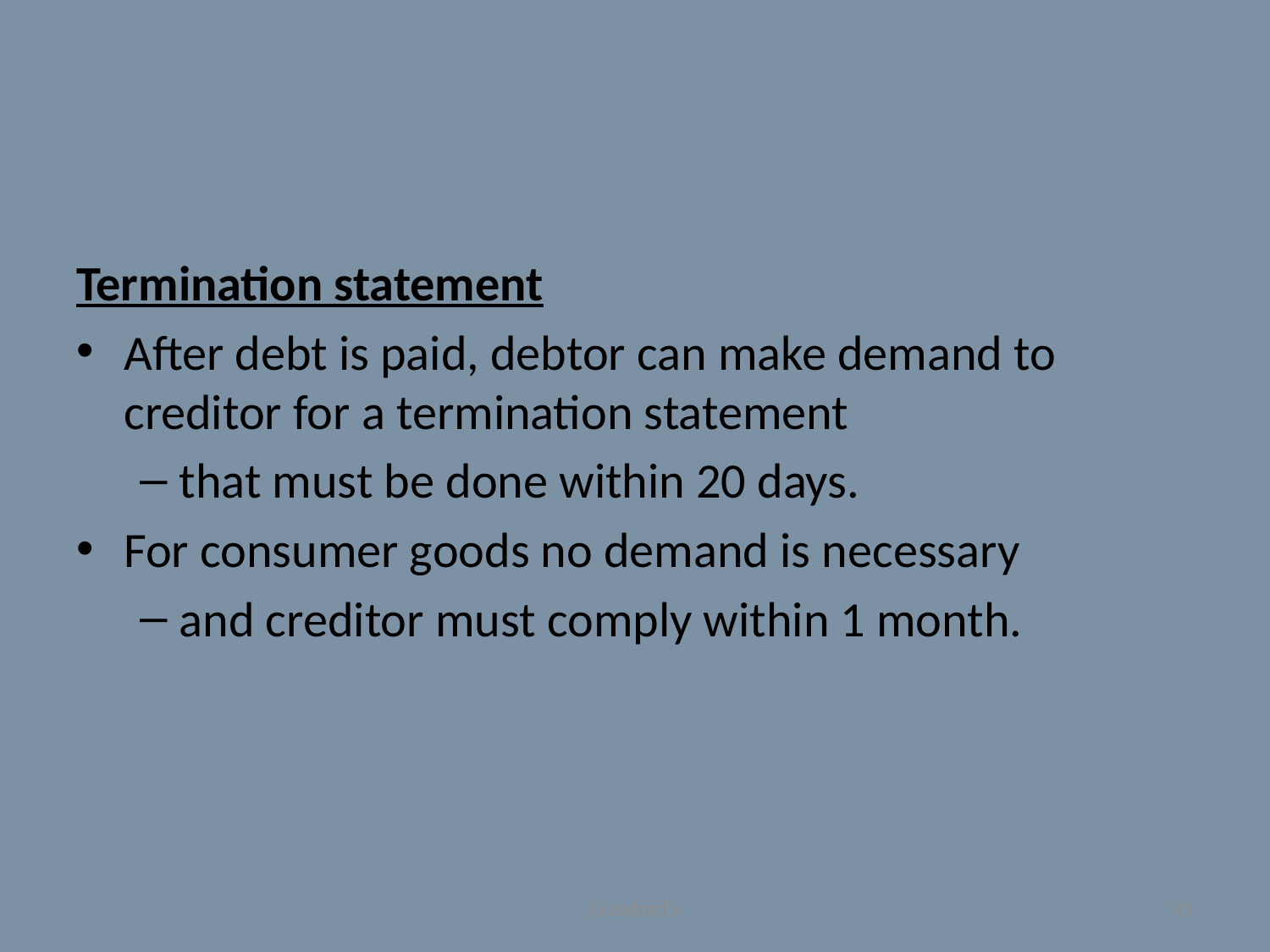

#
Termination statement
After debt is paid, debtor can make demand to creditor for a termination statement
that must be done within 20 days.
For consumer goods no demand is necessary
and creditor must comply within 1 month.

Crawford's
41